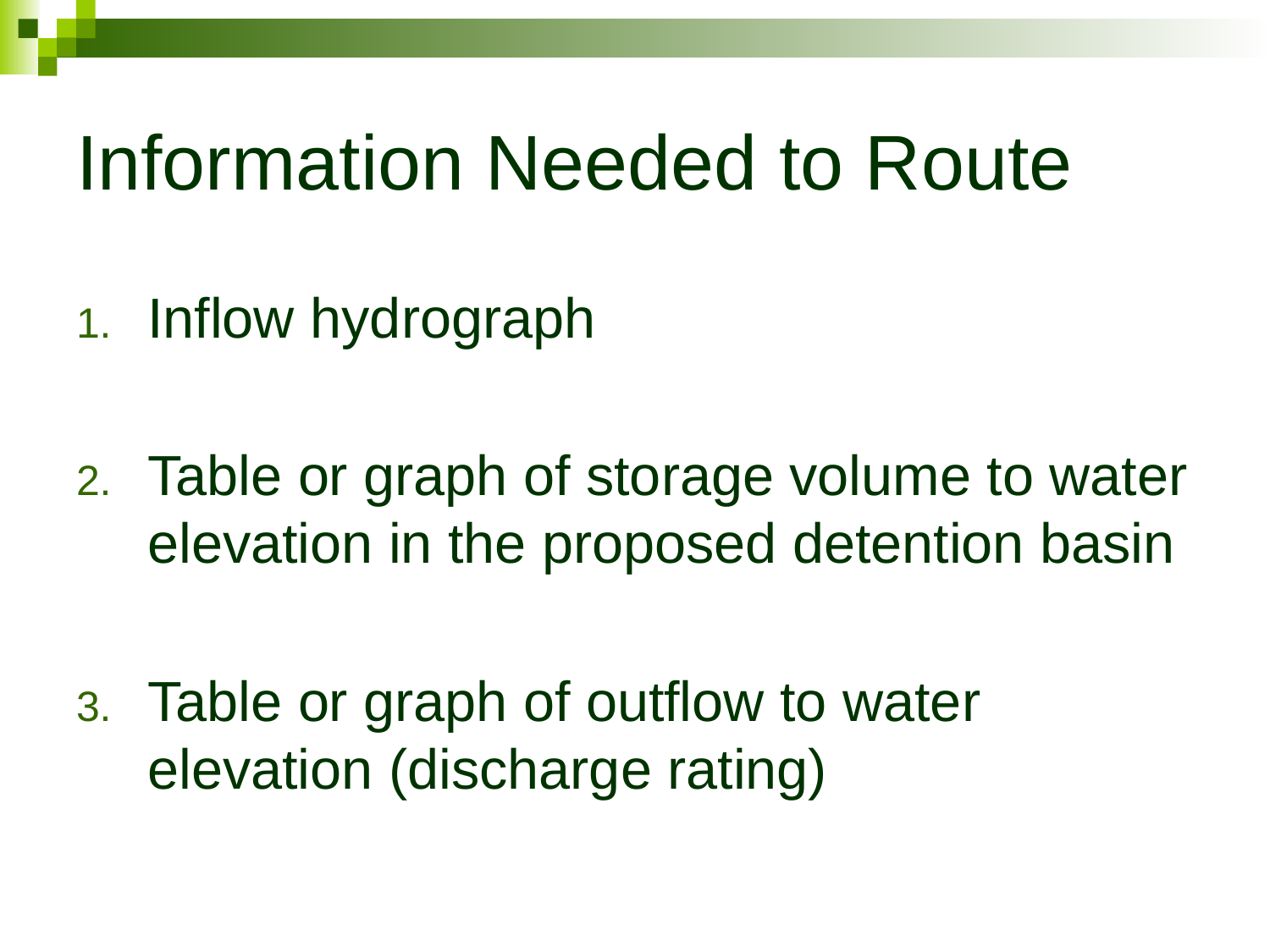

# Information Needed to Route
Inflow hydrograph

Table or graph of storage volume to water elevation in the proposed detention basin

Table or graph of outflow to water elevation (discharge rating)